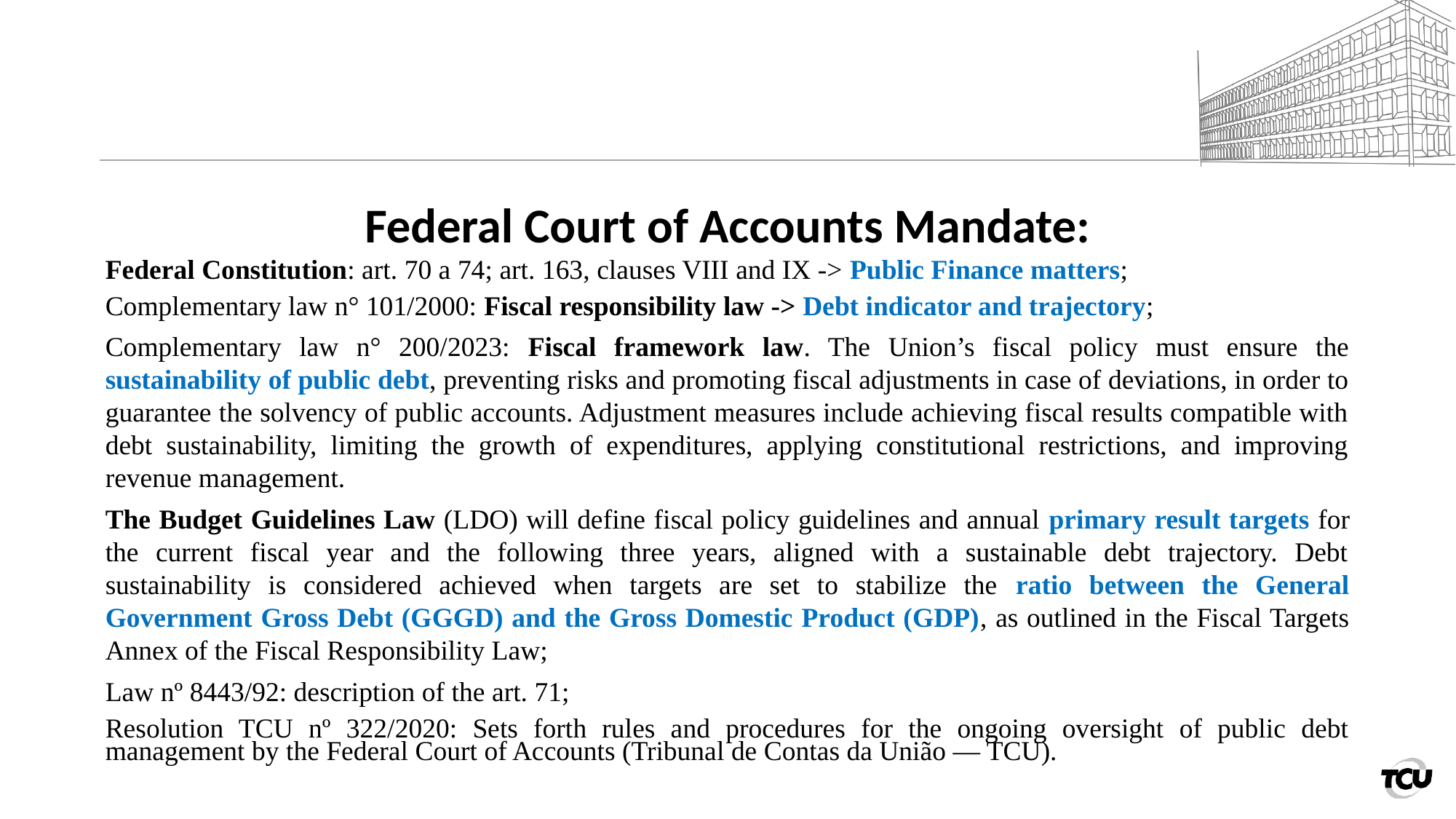

Federal Court of Accounts Mandate:
Federal Constitution: art. 70 a 74; art. 163, clauses VIII and IX -> Public Finance matters;
Complementary law n° 101/2000: Fiscal responsibility law -> Debt indicator and trajectory;
Complementary law n° 200/2023: Fiscal framework law. The Union’s fiscal policy must ensure the sustainability of public debt, preventing risks and promoting fiscal adjustments in case of deviations, in order to guarantee the solvency of public accounts. Adjustment measures include achieving fiscal results compatible with debt sustainability, limiting the growth of expenditures, applying constitutional restrictions, and improving revenue management.
The Budget Guidelines Law (LDO) will define fiscal policy guidelines and annual primary result targets for the current fiscal year and the following three years, aligned with a sustainable debt trajectory. Debt sustainability is considered achieved when targets are set to stabilize the ratio between the General Government Gross Debt (GGGD) and the Gross Domestic Product (GDP), as outlined in the Fiscal Targets Annex of the Fiscal Responsibility Law;
Law nº 8443/92: description of the art. 71;
Resolution TCU nº 322/2020: Sets forth rules and procedures for the ongoing oversight of public debt management by the Federal Court of Accounts (Tribunal de Contas da União — TCU).